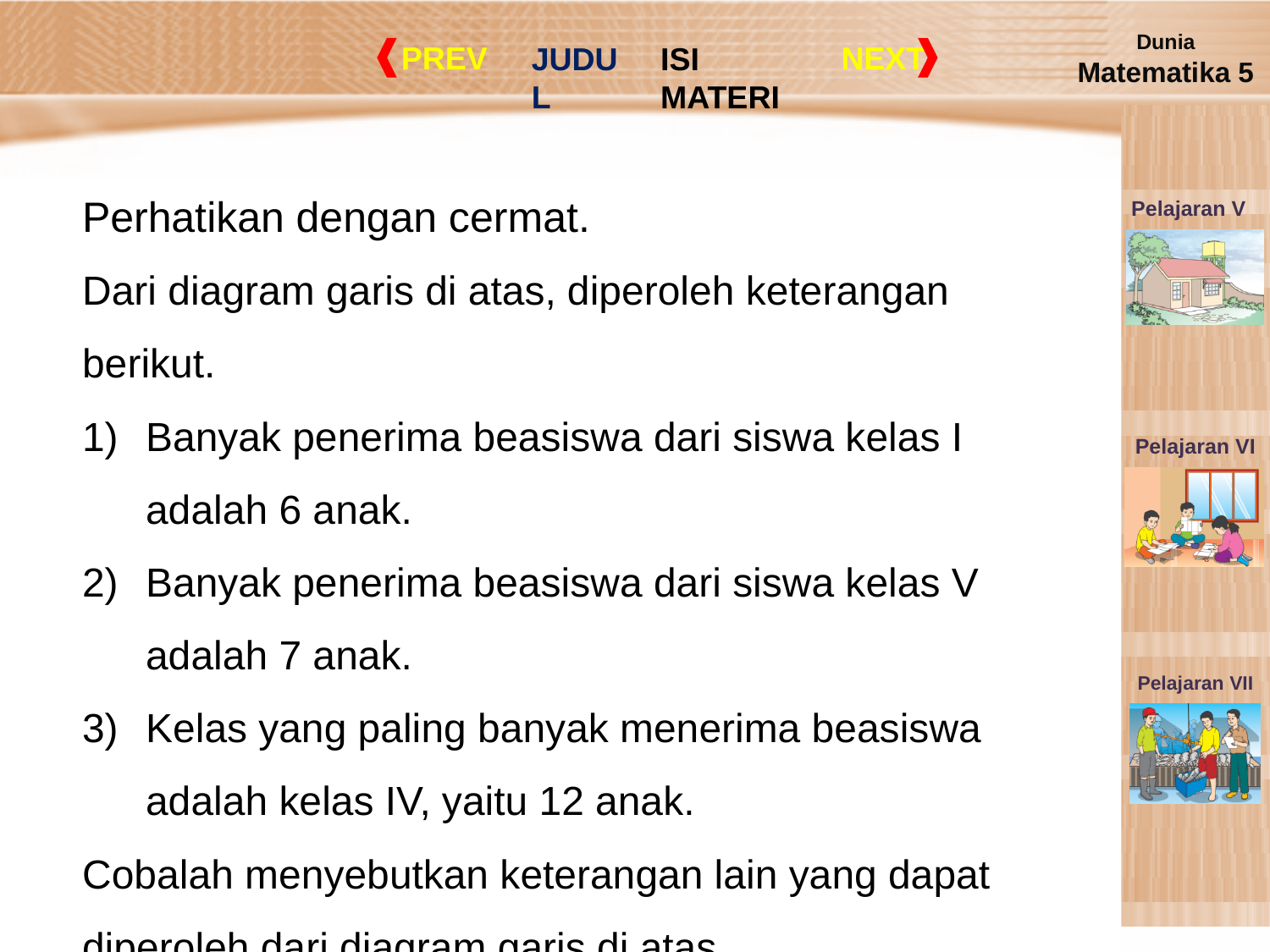

Perhatikan dengan cermat.
Dari diagram garis di atas, diperoleh keterangan berikut.
1) 	Banyak penerima beasiswa dari siswa kelas I adalah 6 anak.
2) 	Banyak penerima beasiswa dari siswa kelas V adalah 7 anak.
3) 	Kelas yang paling banyak menerima beasiswa adalah kelas IV, yaitu 12 anak.
Cobalah menyebutkan keterangan lain yang dapat diperoleh dari diagram garis di atas.